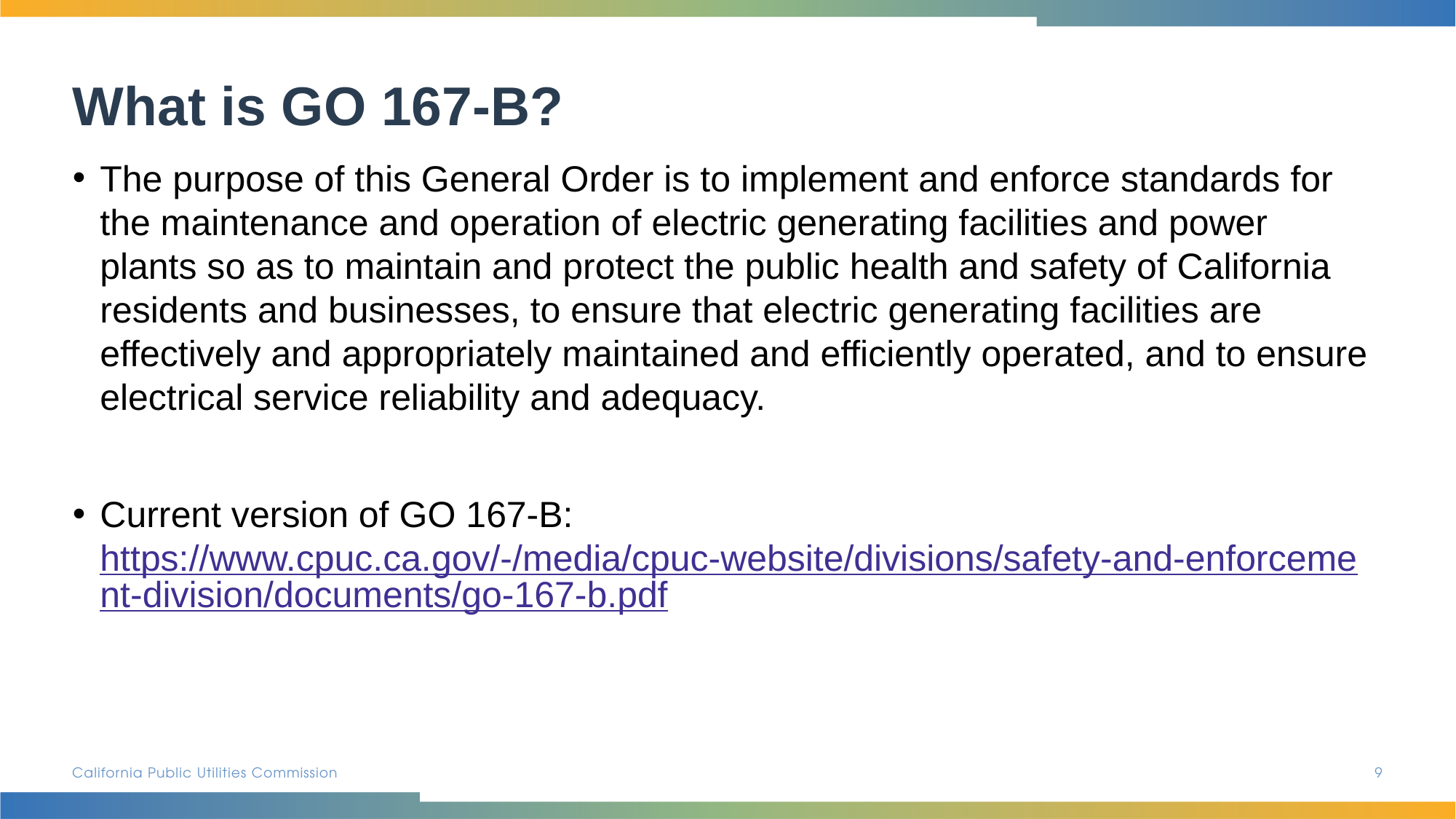

# What is GO 167-B?
The purpose of this General Order is to implement and enforce standards for the maintenance and operation of electric generating facilities and power plants so as to maintain and protect the public health and safety of California residents and businesses, to ensure that electric generating facilities are effectively and appropriately maintained and efficiently operated, and to ensure electrical service reliability and adequacy.

Current version of GO 167-B: https://www.cpuc.ca.gov/-/media/cpuc-website/divisions/safety-and-enforcement-division/documents/go-167-b.pdf

9